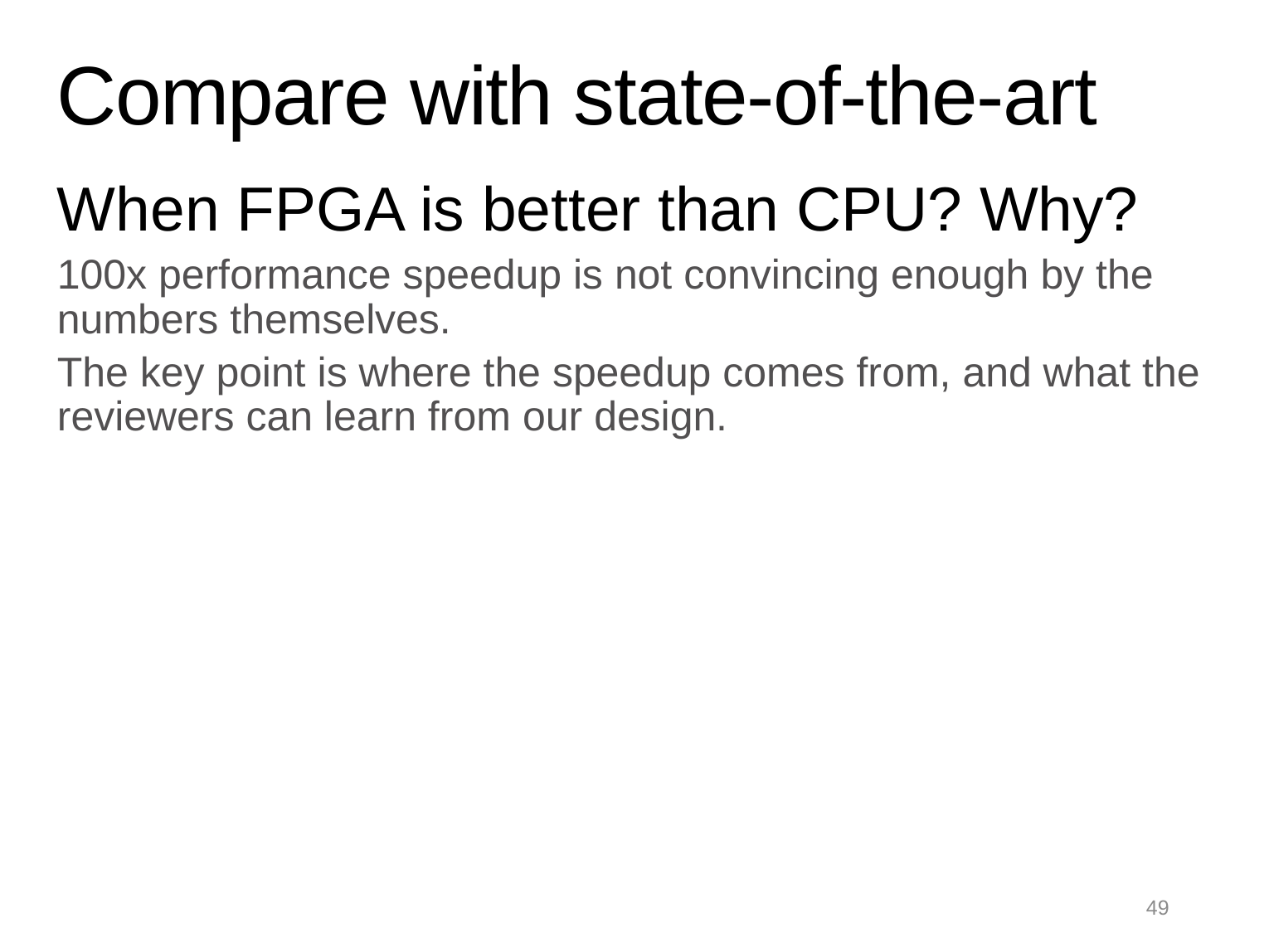

# Compare with state-of-the-art
When FPGA is better than CPU? Why?
100x performance speedup is not convincing enough by the numbers themselves.
The key point is where the speedup comes from, and what the reviewers can learn from our design.
49